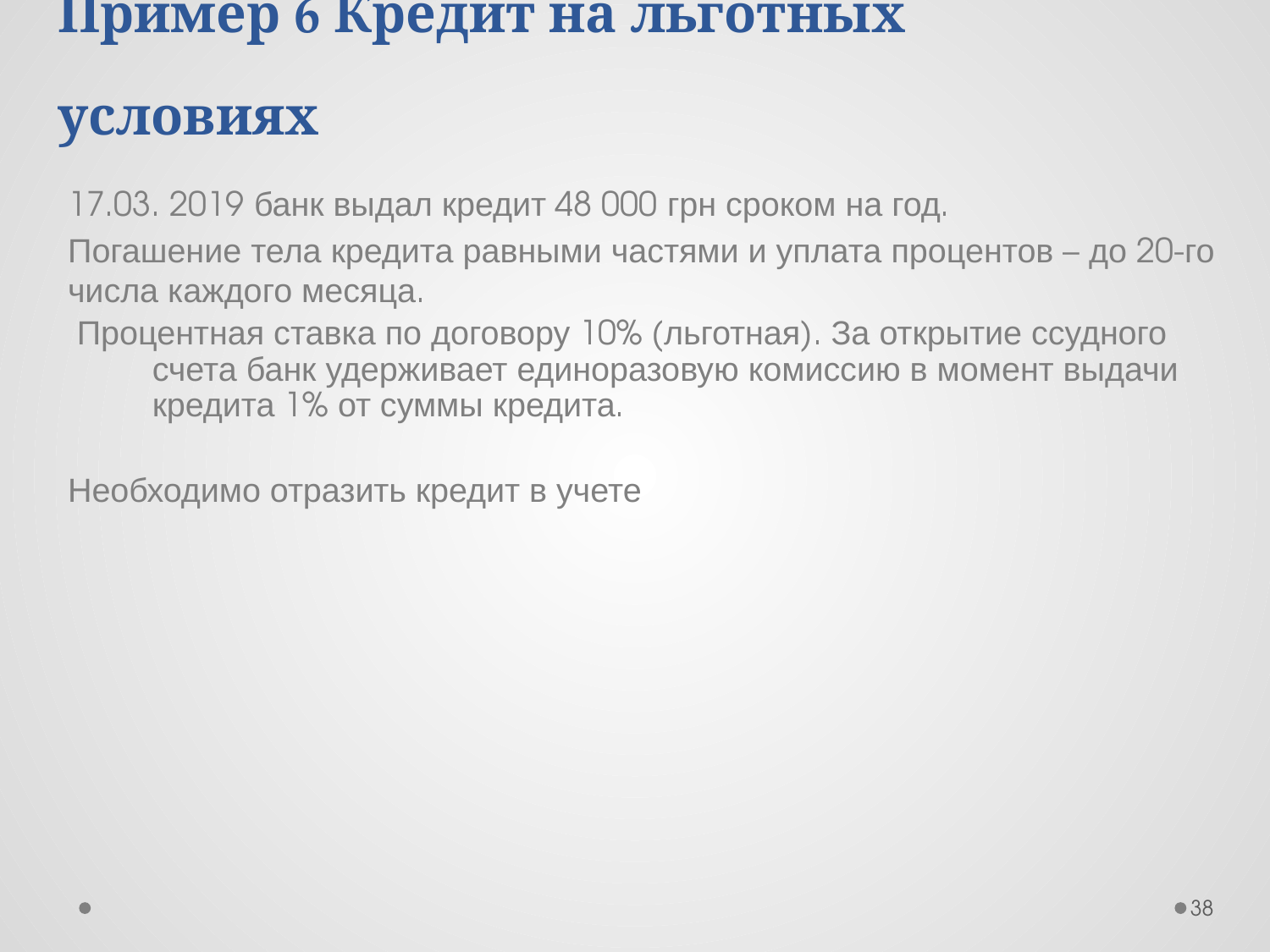

Пример 6 Кредит на льготных условиях
17.03. 2019 банк выдал кредит 48 000 грн сроком на год.
Погашение тела кредита равными частями и уплата процентов – до 20-го числа каждого месяца.
 Процентная ставка по договору 10% (льготная). За открытие ссудного счета банк удерживает единоразовую комиссию в момент выдачи кредита 1% от суммы кредита.

Необходимо отразить кредит в учете

38